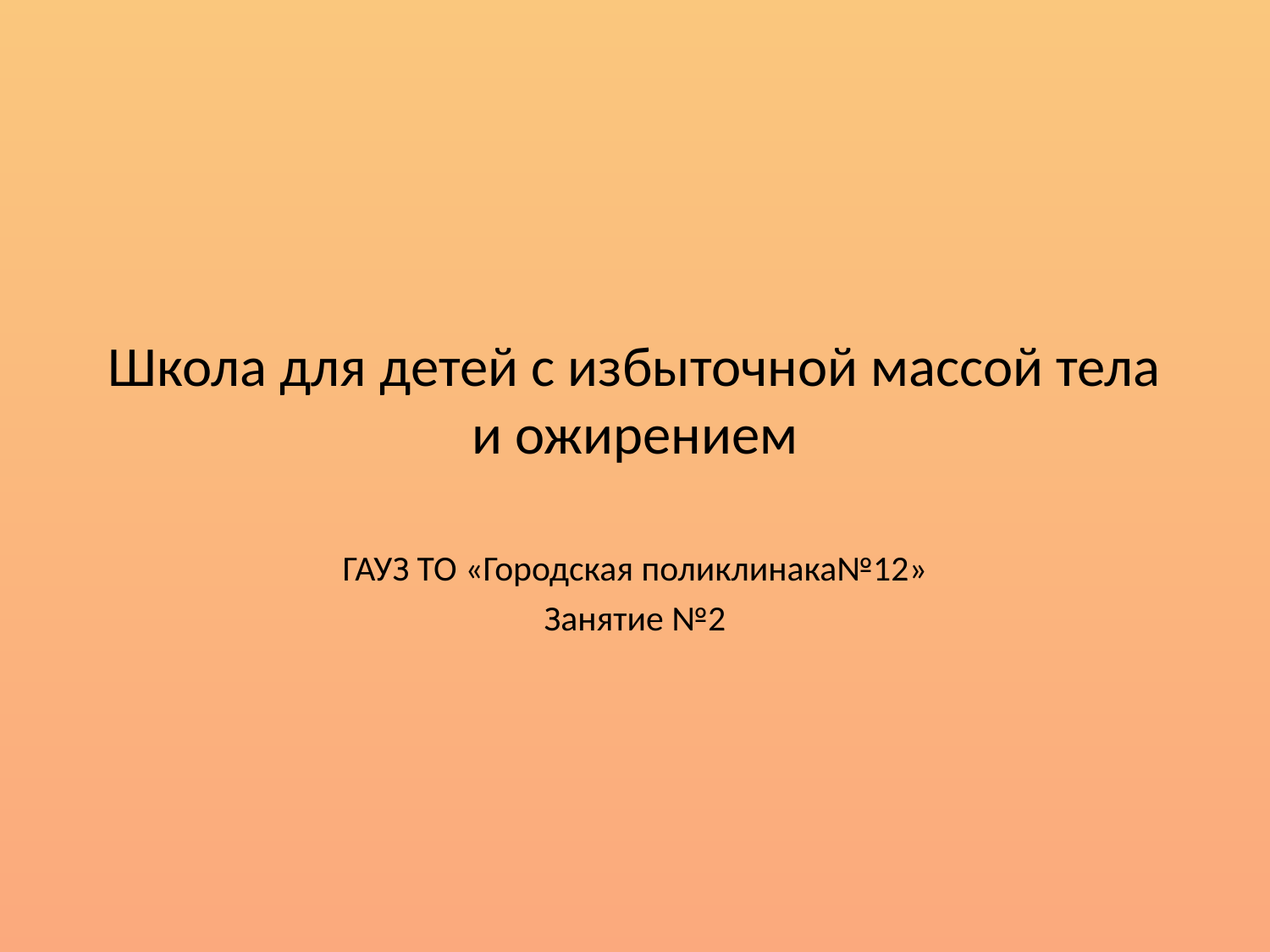

# Школа для детей с избыточной массой тела и ожирением
ГАУЗ ТО «Городская поликлинака№12»
Занятие №2